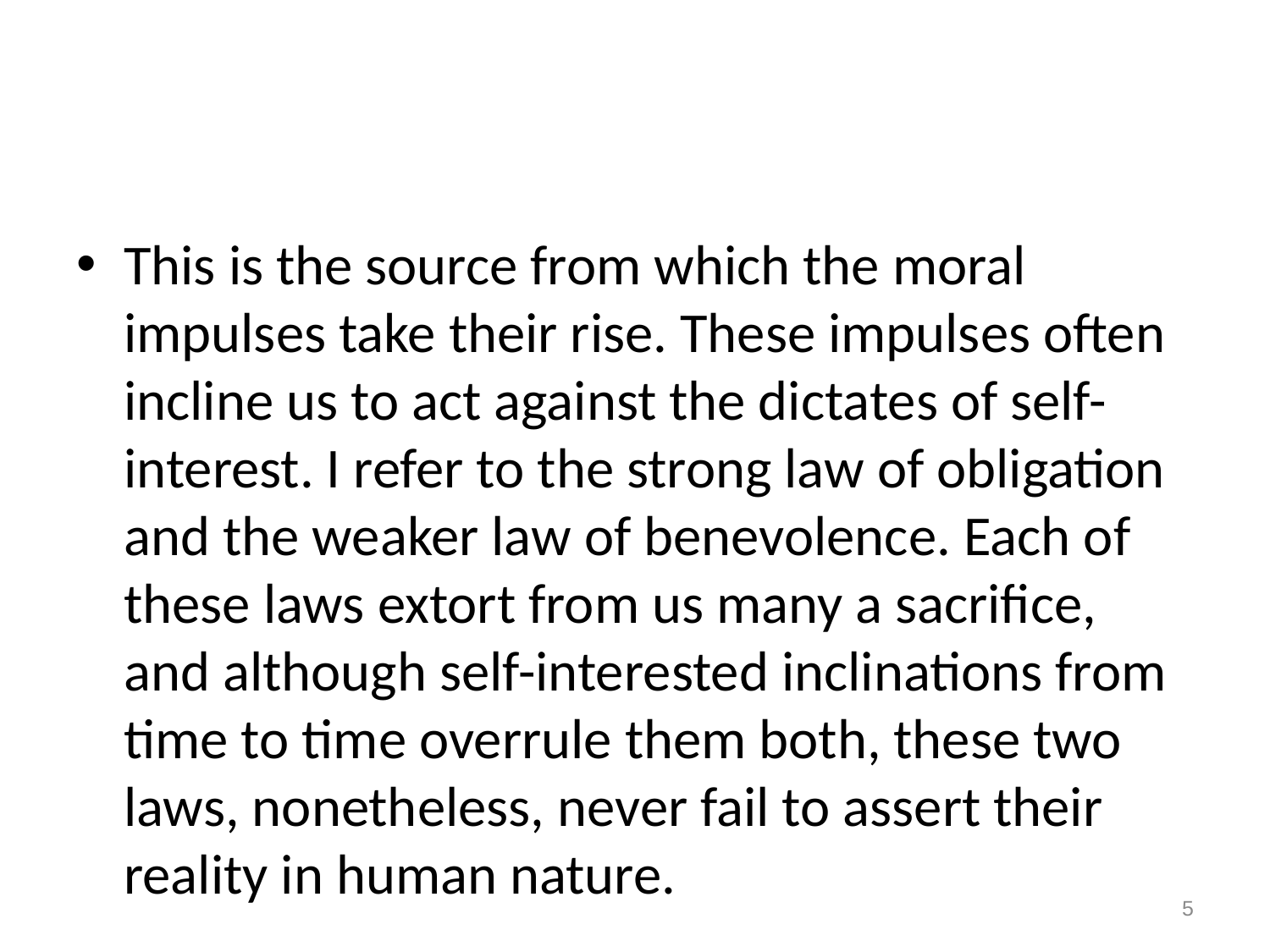

#
This is the source from which the moral impulses take their rise. These impulses often incline us to act against the dictates of self-interest. I refer to the strong law of obligation and the weaker law of benevolence. Each of these laws extort from us many a sacrifice, and although self-interested inclinations from time to time overrule them both, these two laws, nonetheless, never fail to assert their reality in human nature.
5